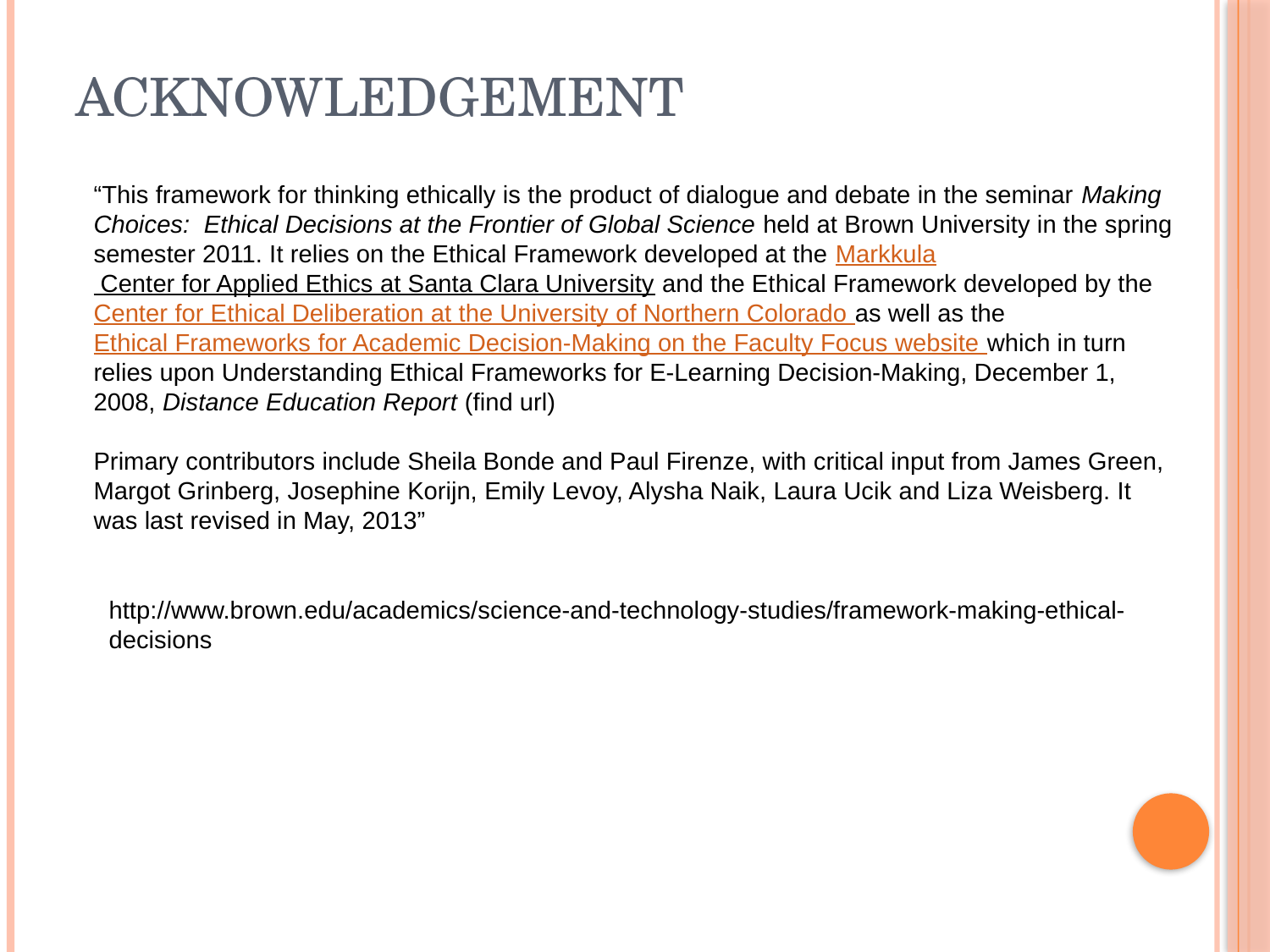

# Acknowledgement
“This framework for thinking ethically is the product of dialogue and debate in the seminar Making Choices:  Ethical Decisions at the Frontier of Global Science held at Brown University in the spring semester 2011. It relies on the Ethical Framework developed at the Markkula Center for Applied Ethics at Santa Clara University and the Ethical Framework developed by the Center for Ethical Deliberation at the University of Northern Colorado as well as the Ethical Frameworks for Academic Decision-Making on the Faculty Focus website which in turn relies upon Understanding Ethical Frameworks for E-Learning Decision-Making, December 1, 2008, Distance Education Report (find url)

Primary contributors include Sheila Bonde and Paul Firenze, with critical input from James Green, Margot Grinberg, Josephine Korijn, Emily Levoy, Alysha Naik, Laura Ucik and Liza Weisberg. It was last revised in May, 2013”
http://www.brown.edu/academics/science-and-technology-studies/framework-making-ethical-decisions